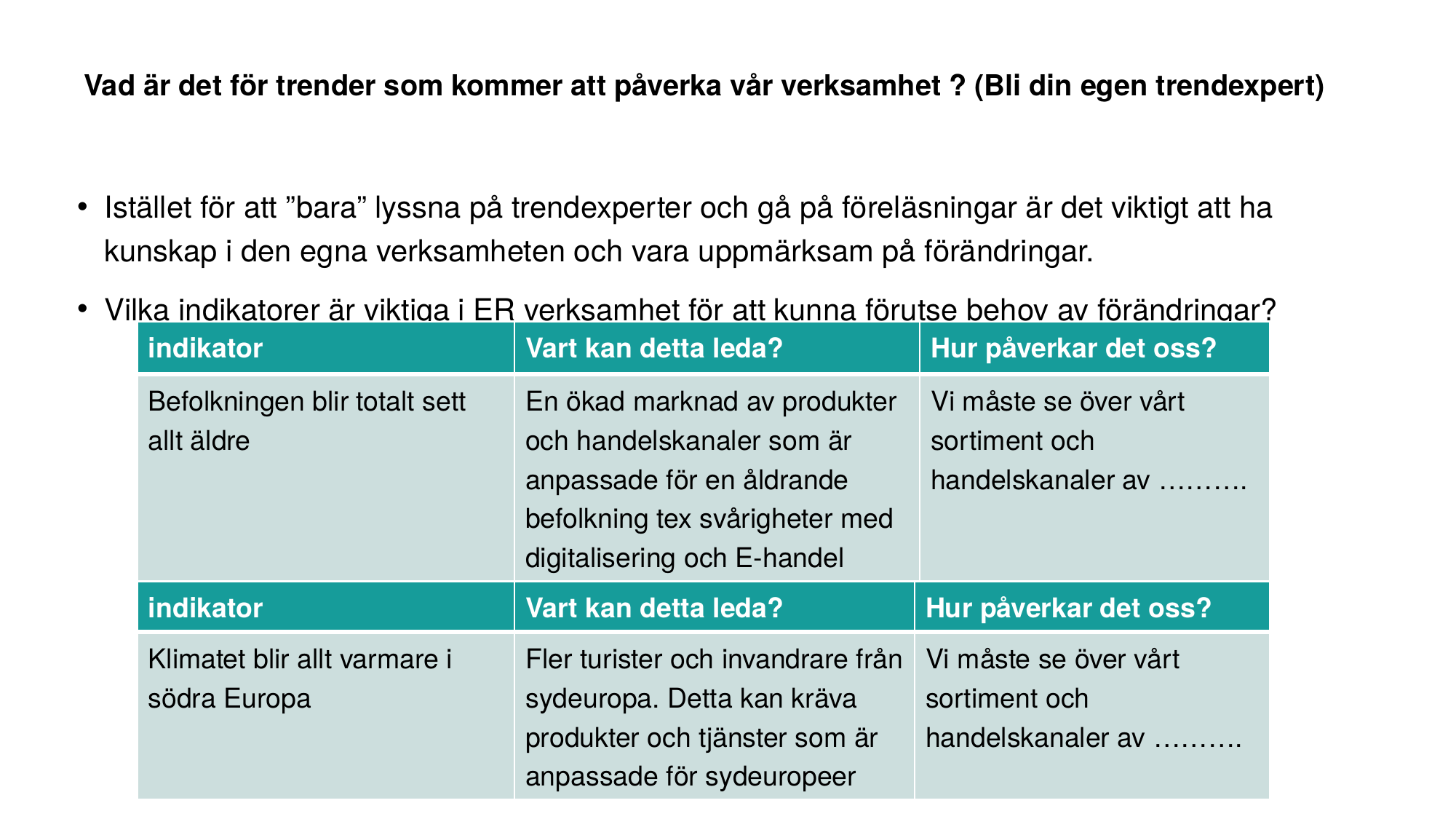

# Vad är det för trender som kommer att påverka vår verksamhet ? (Bli din egen trendexpert)
Istället för att ”bara” lyssna på trendexperter och gå på föreläsningar är det viktigt att ha kunskap i den egna verksamheten och vara uppmärksam på förändringar.
Vilka indikatorer är viktiga i ER verksamhet för att kunna förutse behov av förändringar?

| indikator | Vart kan detta leda? | Hur påverkar det oss? |
| --- | --- | --- |
| Befolkningen blir totalt sett allt äldre | En ökad marknad av produkter och handelskanaler som är anpassade för en åldrande befolkning tex svårigheter med digitalisering och E-handel | Vi måste se över vårt sortiment och handelskanaler av ………. |
| indikator | Vart kan detta leda? | Hur påverkar det oss? |
| --- | --- | --- |
| Klimatet blir allt varmare i södra Europa | Fler turister och invandrare från sydeuropa. Detta kan kräva produkter och tjänster som är anpassade för sydeuropeer | Vi måste se över vårt sortiment och handelskanaler av ………. |